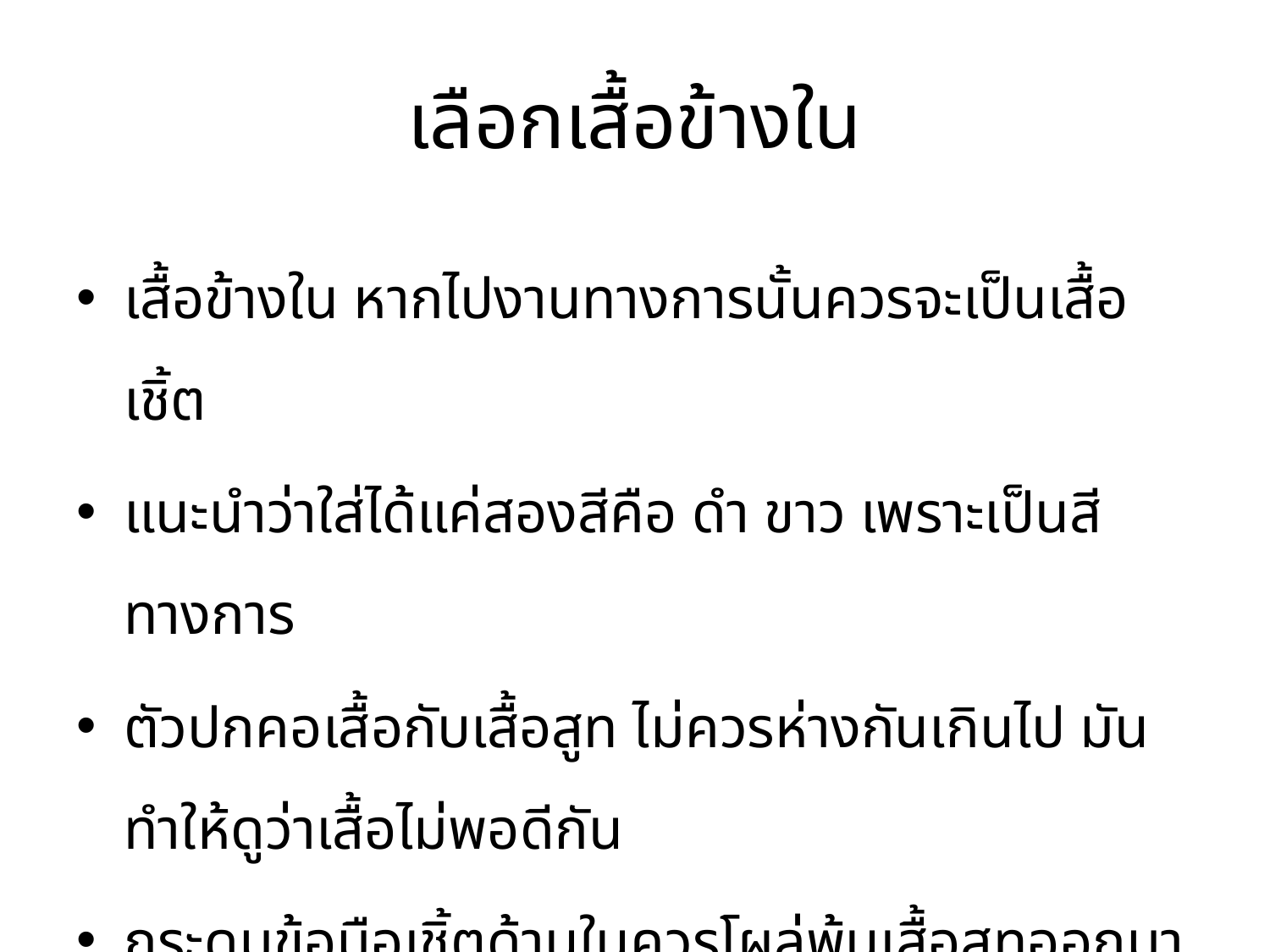

# เลือกเสื้อข้างใน
เสื้อข้างใน หากไปงานทางการนั้นควรจะเป็นเสื้อเชิ้ต
แนะนำว่าใส่ได้แค่สองสีคือ ดำ ขาว เพราะเป็นสีทางการ
ตัวปกคอเสื้อกับเสื้อสูท ไม่ควรห่างกันเกินไป มันทำให้ดูว่าเสื้อไม่พอดีกัน
กระดุมข้อมือเชิ้ตด้านในควรโผล่พ้นเสื้อสูทออกมาอย่างน้อยครึ่งนิ้ว